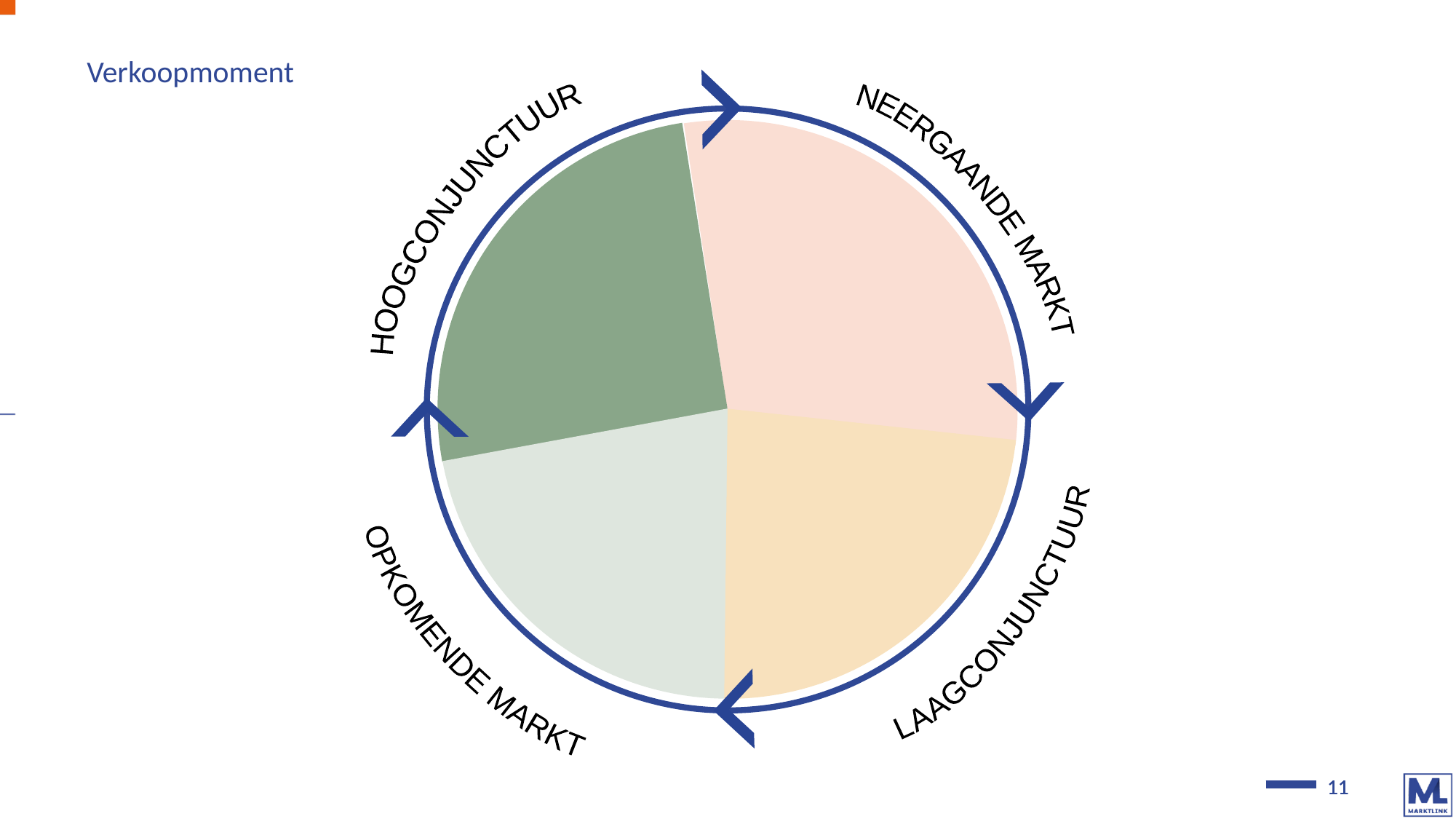

# Verkoopmoment

HOOGCONJUNCTUUR
NEERGAANDE MARKT

LAAGCONJUNCTUUR
OPKOMENDE MARKT